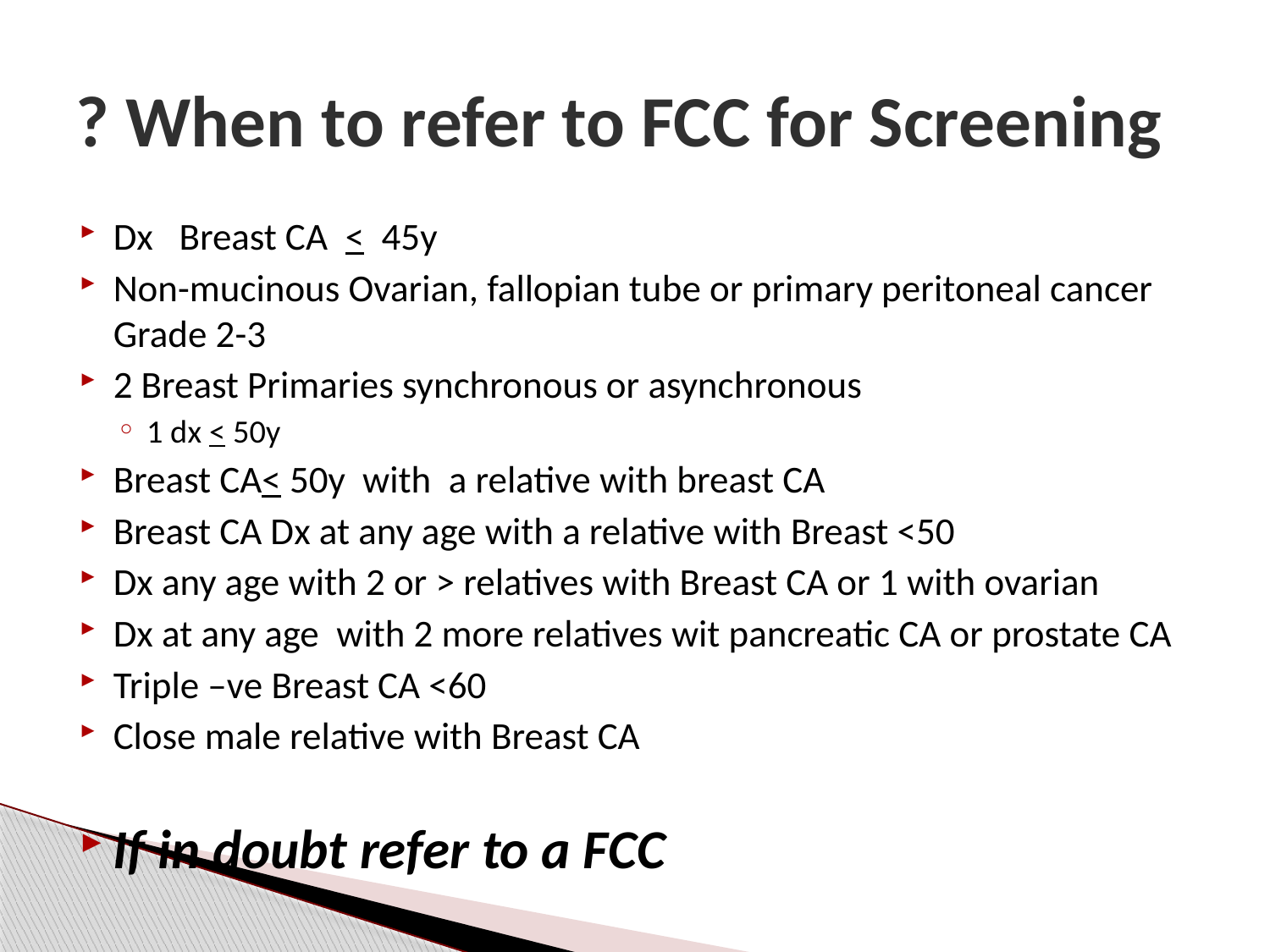

# ? When to refer to FCC for Screening
Dx   Breast CA  <  45y
Non-mucinous Ovarian, fallopian tube or primary peritoneal cancer Grade 2-3
2 Breast Primaries synchronous or asynchronous
1 dx < 50y
Breast CA< 50y  with  a relative with breast CA
Breast CA Dx at any age with a relative with Breast <50
Dx any age with 2 or > relatives with Breast CA or 1 with ovarian
Dx at any age  with 2 more relatives wit pancreatic CA or prostate CA
Triple –ve Breast CA <60
Close male relative with Breast CA

If in doubt refer to a FCC